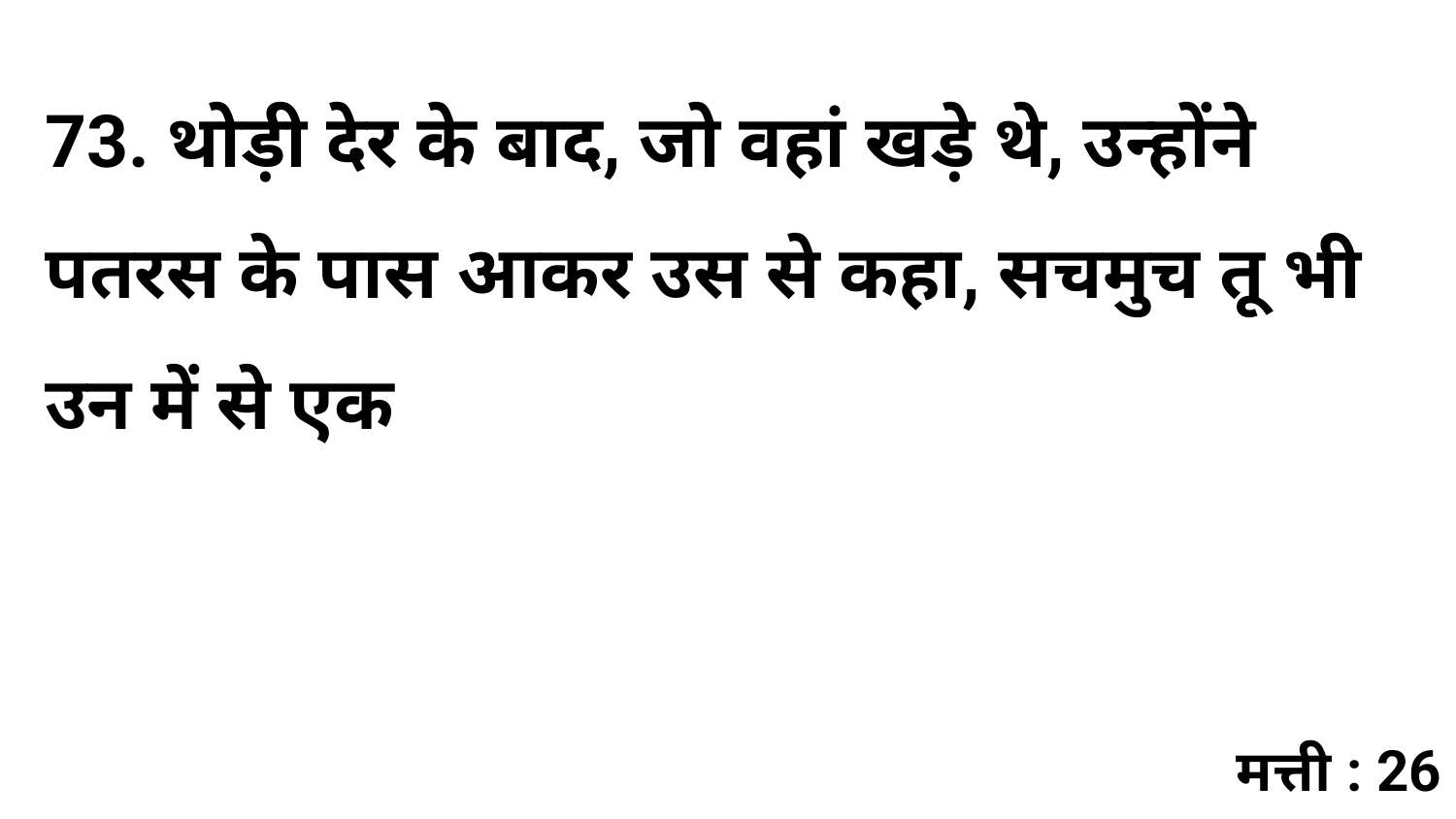

73. थोड़ी देर के बाद, जो वहां खड़े थे, उन्होंने पतरस के पास आकर उस से कहा, सचमुच तू भी उन में से एक
मत्ती : 26